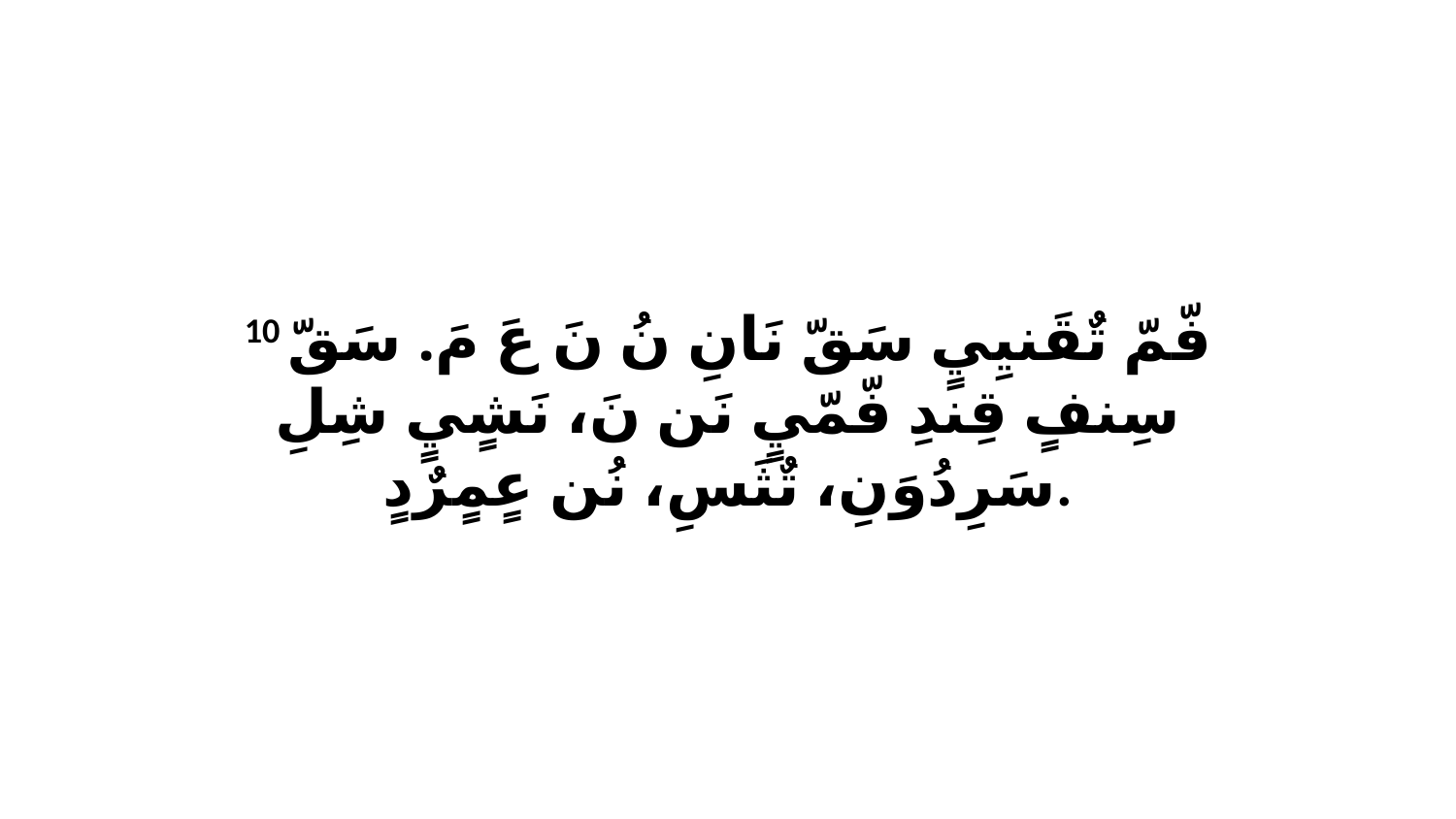

10 فّمّ تٌقَنيِيٍ سَقّ نَانِ نُ نَ عَ مَ. سَقّ سِنفٍ قِندِ فّمّيٍ نَن نَ، نَشٍيٍ شِلِ سَرِدُوَنِ، تٌثَسِ، نُن عٍمٍرٌدٍ.